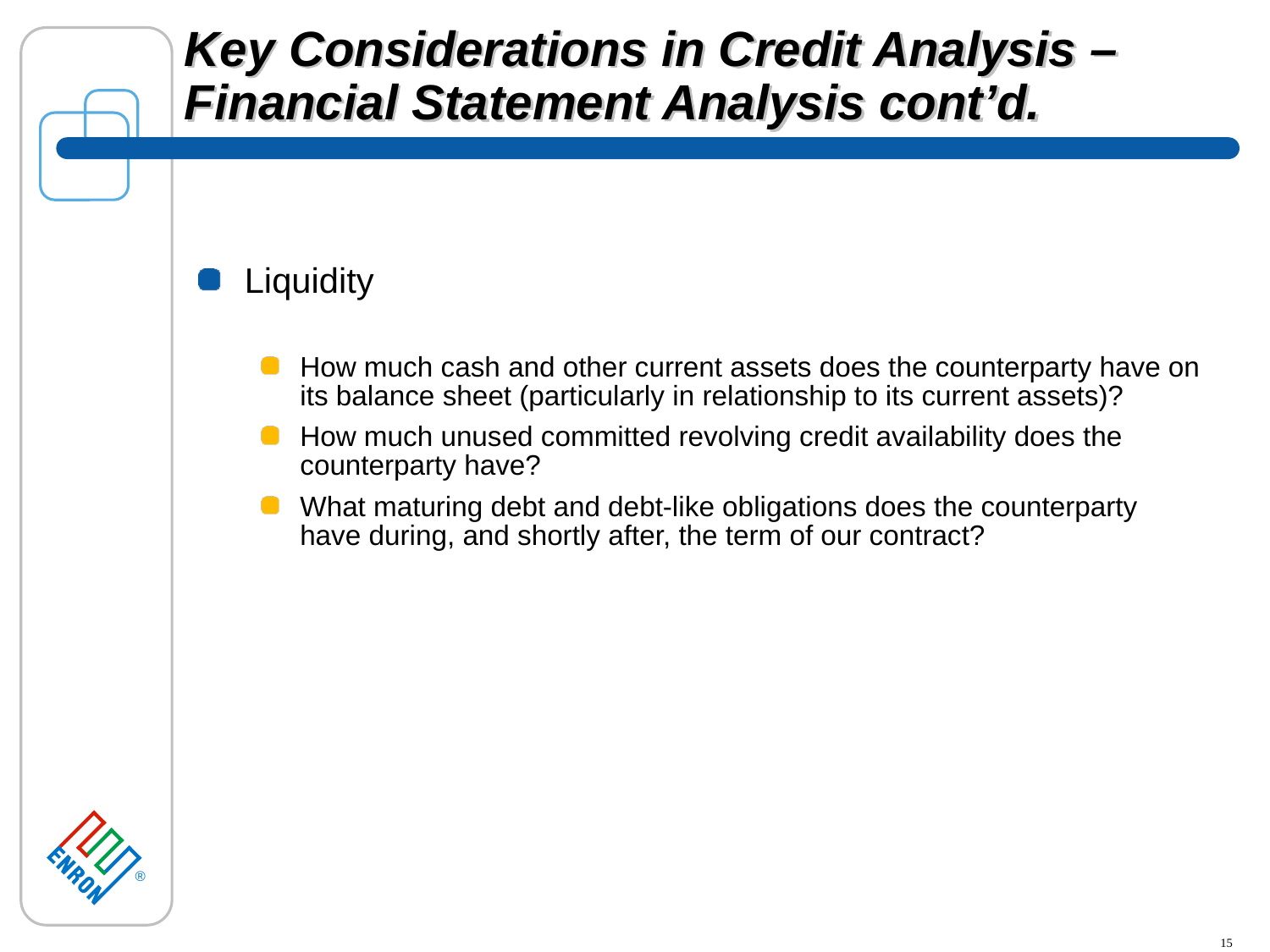

# Key Considerations in Credit Analysis – Financial Statement Analysis cont’d.

Liquidity

How much cash and other current assets does the counterparty have on its balance sheet (particularly in relationship to its current assets)?
How much unused committed revolving credit availability does the counterparty have?
What maturing debt and debt-like obligations does the counterparty have during, and shortly after, the term of our contract?

15